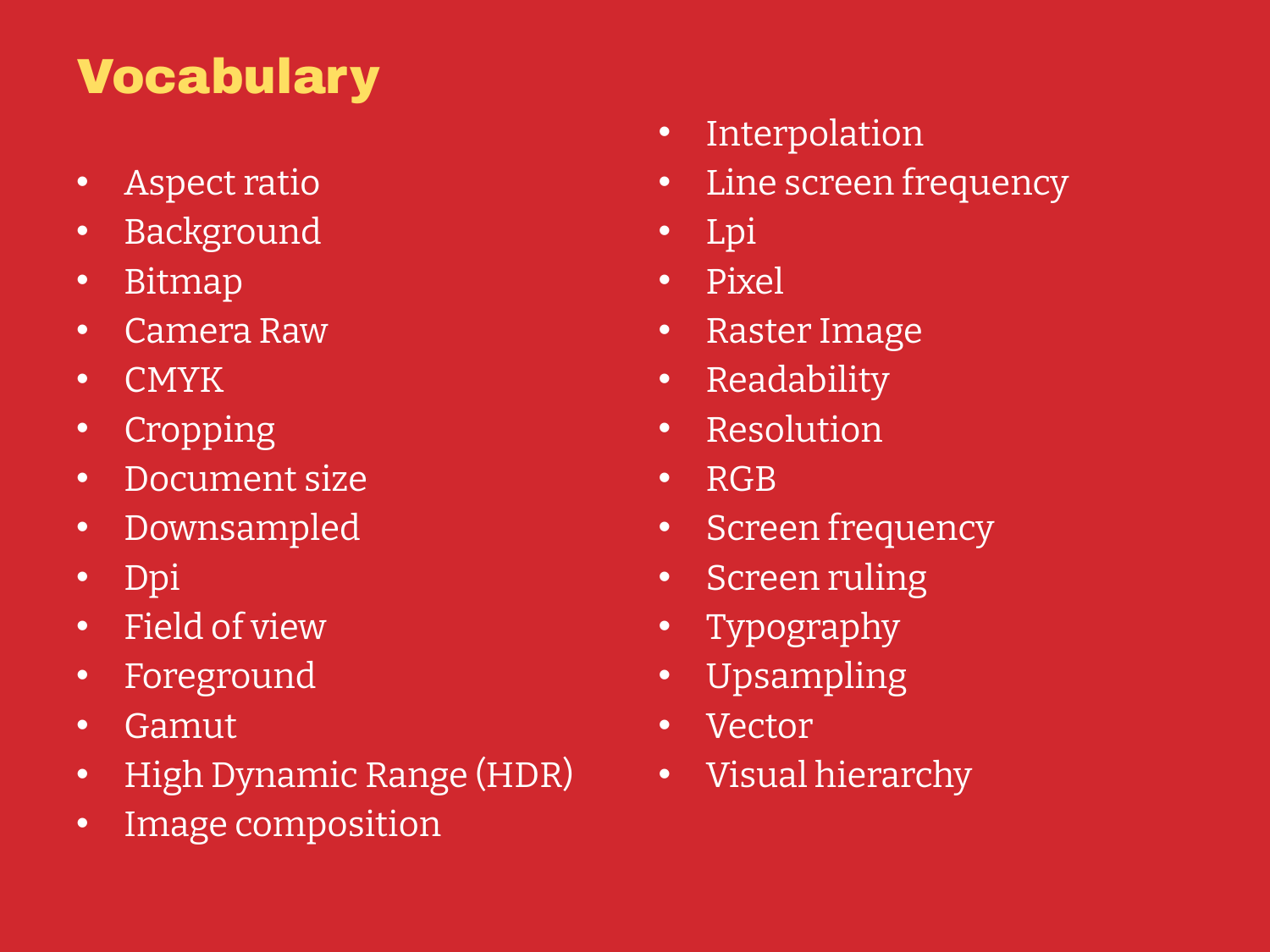

# Vocabulary
Aspect ratio
Background
Bitmap
Camera Raw
CMYK
Cropping
Document size
Downsampled
Dpi
Field of view
Foreground
Gamut
High Dynamic Range (HDR)
Image composition
Interpolation
Line screen frequency
Lpi
Pixel
Raster Image
Readability
Resolution
RGB
Screen frequency
Screen ruling
Typography
Upsampling
Vector
Visual hierarchy